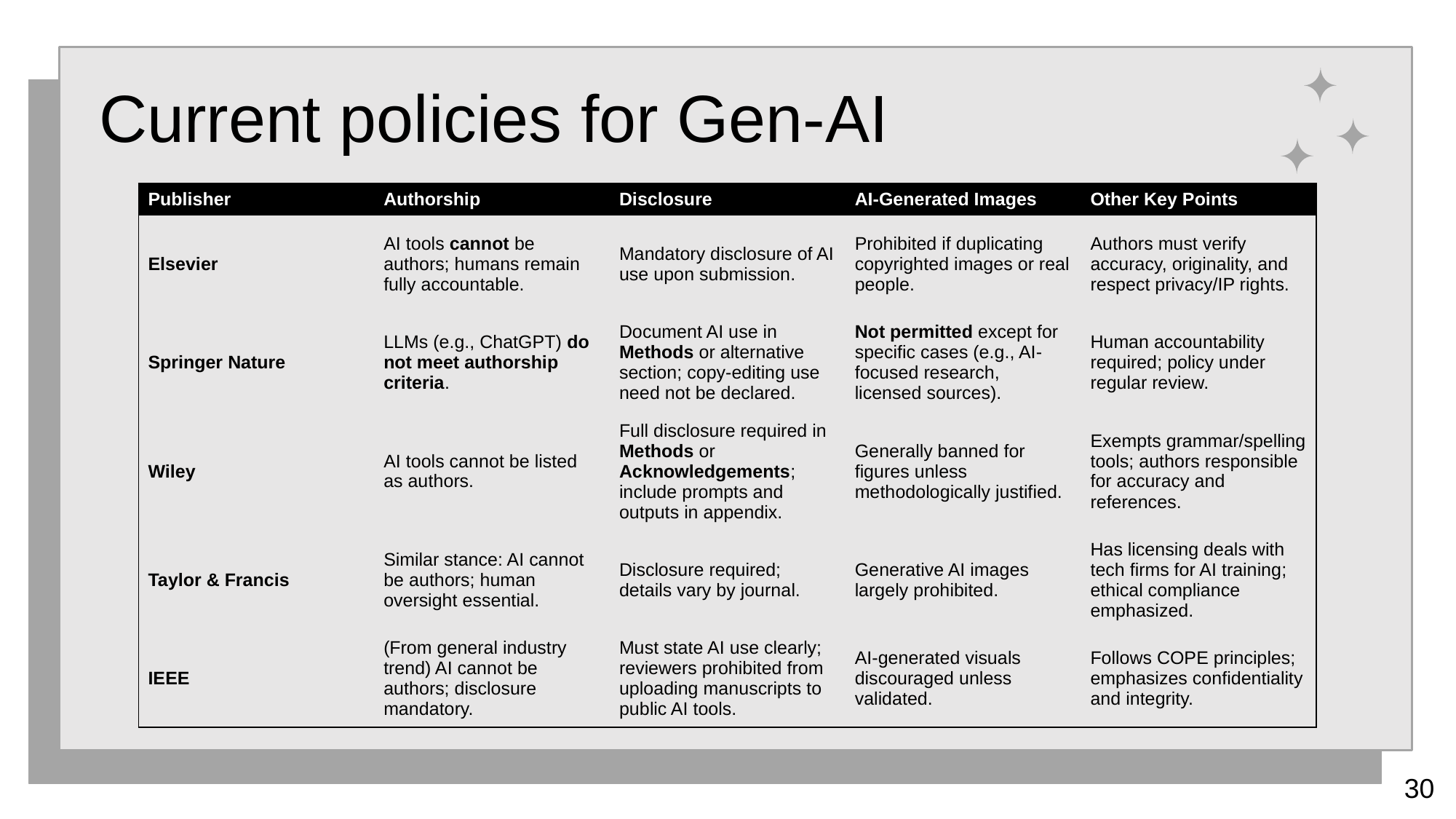

# Current policies for Gen-AI
| Publisher | Authorship | Disclosure | AI-Generated Images | Other Key Points |
| --- | --- | --- | --- | --- |
| Elsevier | AI tools cannot be authors; humans remain fully accountable. | Mandatory disclosure of AI use upon submission. | Prohibited if duplicating copyrighted images or real people. | Authors must verify accuracy, originality, and respect privacy/IP rights. |
| Springer Nature | LLMs (e.g., ChatGPT) do not meet authorship criteria. | Document AI use in Methods or alternative section; copy-editing use need not be declared. | Not permitted except for specific cases (e.g., AI-focused research, licensed sources). | Human accountability required; policy under regular review. |
| Wiley | AI tools cannot be listed as authors. | Full disclosure required in Methods or Acknowledgements; include prompts and outputs in appendix. | Generally banned for figures unless methodologically justified. | Exempts grammar/spelling tools; authors responsible for accuracy and references. |
| Taylor & Francis | Similar stance: AI cannot be authors; human oversight essential. | Disclosure required; details vary by journal. | Generative AI images largely prohibited. | Has licensing deals with tech firms for AI training; ethical compliance emphasized. |
| IEEE | (From general industry trend) AI cannot be authors; disclosure mandatory. | Must state AI use clearly; reviewers prohibited from uploading manuscripts to public AI tools. | AI-generated visuals discouraged unless validated. | Follows COPE principles; emphasizes confidentiality and integrity. |
30